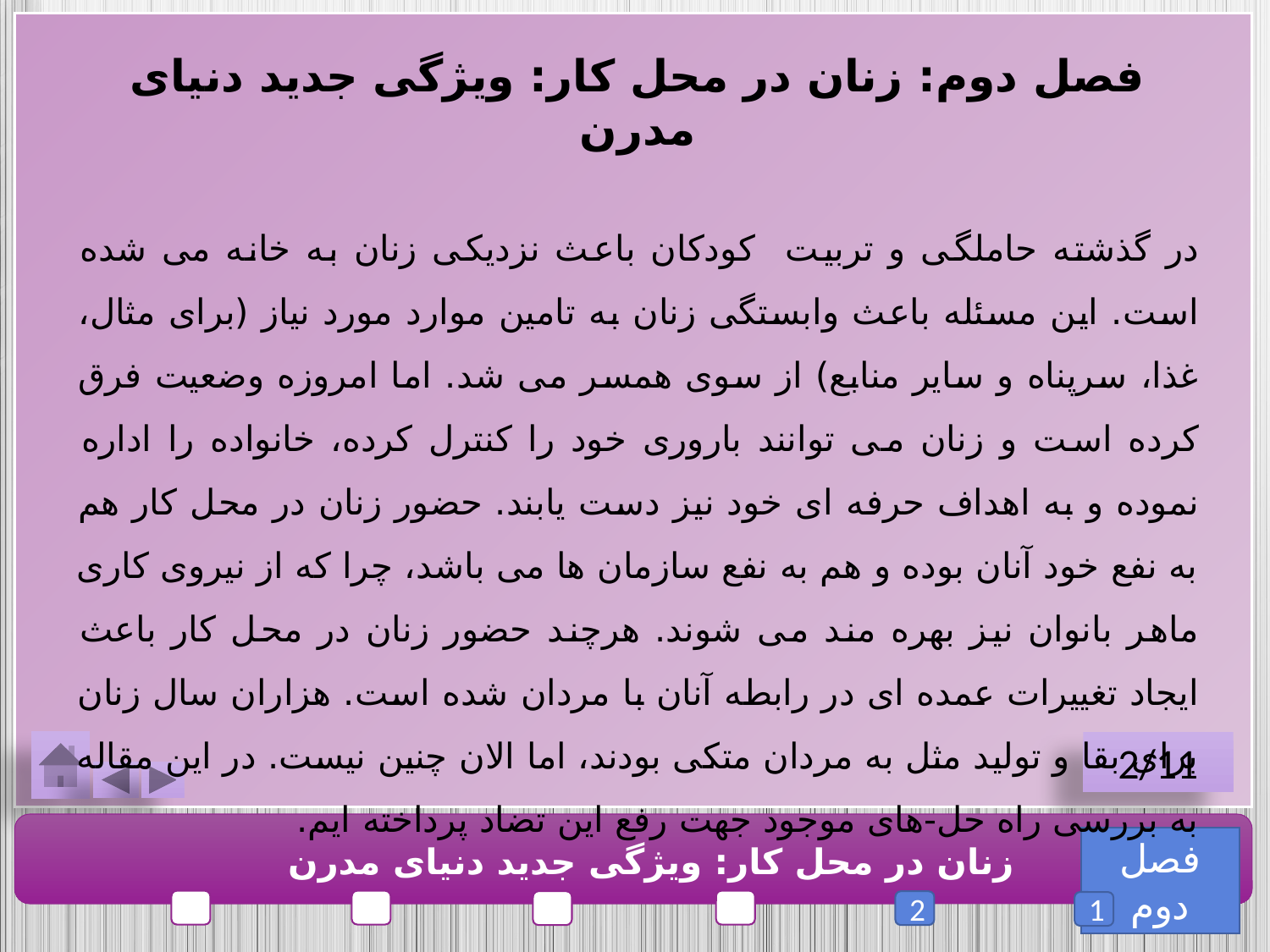

فصل دوم: زنان در محل کار: ویژگی جدید دنیای مدرن

در گذشته حاملگی و تربیت  کودکان باعث نزدیکی زنان به خانه می شده است. این مسئله باعث وابستگی زنان به تامین موارد مورد نیاز (برای مثال، غذا، سرپناه و سایر منابع) از سوی همسر می شد. اما امروزه وضعیت فرق کرده است و زنان می توانند باروری خود را کنترل کرده، خانواده را اداره نموده و به اهداف حرفه ای خود نیز دست یابند. حضور زنان در محل کار هم به نفع خود آنان بوده و هم به نفع سازمان ها می باشد، چرا که از نیروی کاری ماهر بانوان نیز بهره مند می شوند. هرچند حضور زنان در محل کار باعث ایجاد تغییرات عمده ای در رابطه آنان با مردان شده است. هزاران سال زنان برای بقا و تولید مثل به مردان متکی بودند، اما الان چنین نیست. در این مقاله به بررسی راه حل-های موجود جهت رفع این تضاد پرداخته ایم.

2/11

فصل دوم
زنان در محل کار: ویژگی جدید دنیای مدرن

2
1